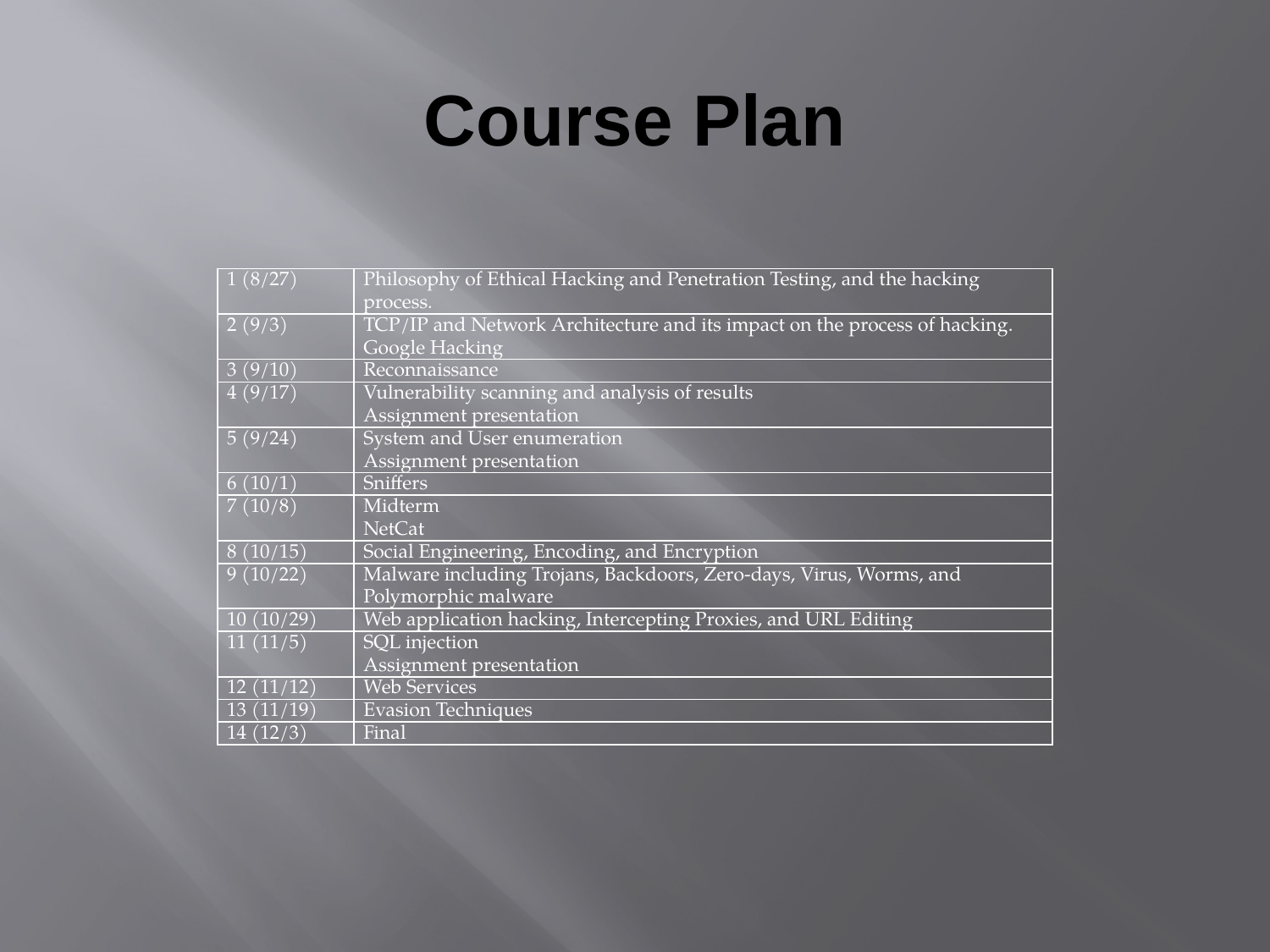

# Course Plan
| 1 (8/27) | Philosophy of Ethical Hacking and Penetration Testing, and the hacking process. |
| --- | --- |
| 2 (9/3) | TCP/IP and Network Architecture and its impact on the process of hacking. Google Hacking |
| 3 (9/10) | Reconnaissance |
| 4 (9/17) | Vulnerability scanning and analysis of results Assignment presentation |
| 5 (9/24) | System and User enumeration Assignment presentation |
| 6 (10/1) | Sniffers |
| 7 (10/8) | Midterm NetCat |
| 8 (10/15) | Social Engineering, Encoding, and Encryption |
| 9 (10/22) | Malware including Trojans, Backdoors, Zero-days, Virus, Worms, and Polymorphic malware |
| 10 (10/29) | Web application hacking, Intercepting Proxies, and URL Editing |
| 11 (11/5) | SQL injection Assignment presentation |
| 12 (11/12) | Web Services |
| 13 (11/19) | Evasion Techniques |
| 14 (12/3) | Final |